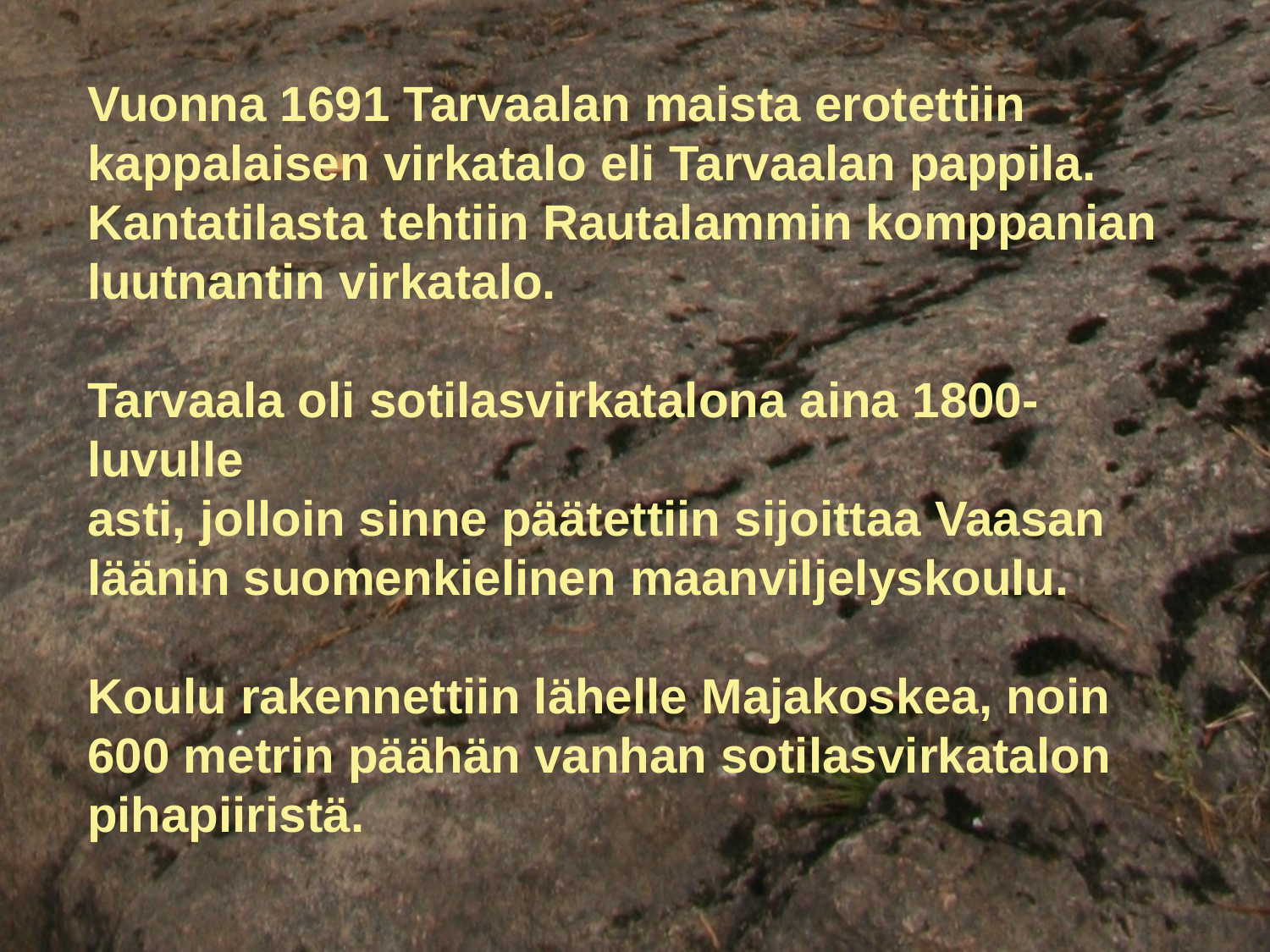

Vuonna 1691 Tarvaalan maista erotettiin kappalaisen virkatalo eli Tarvaalan pappila. Kantatilasta tehtiin Rautalammin komppanian luutnantin virkatalo.

Tarvaala oli sotilasvirkatalona aina 1800-luvulle
asti, jolloin sinne päätettiin sijoittaa Vaasan läänin suomenkielinen maanviljelyskoulu.

Koulu rakennettiin lähelle Majakoskea, noin 600 metrin päähän vanhan sotilasvirkatalon pihapiiristä.